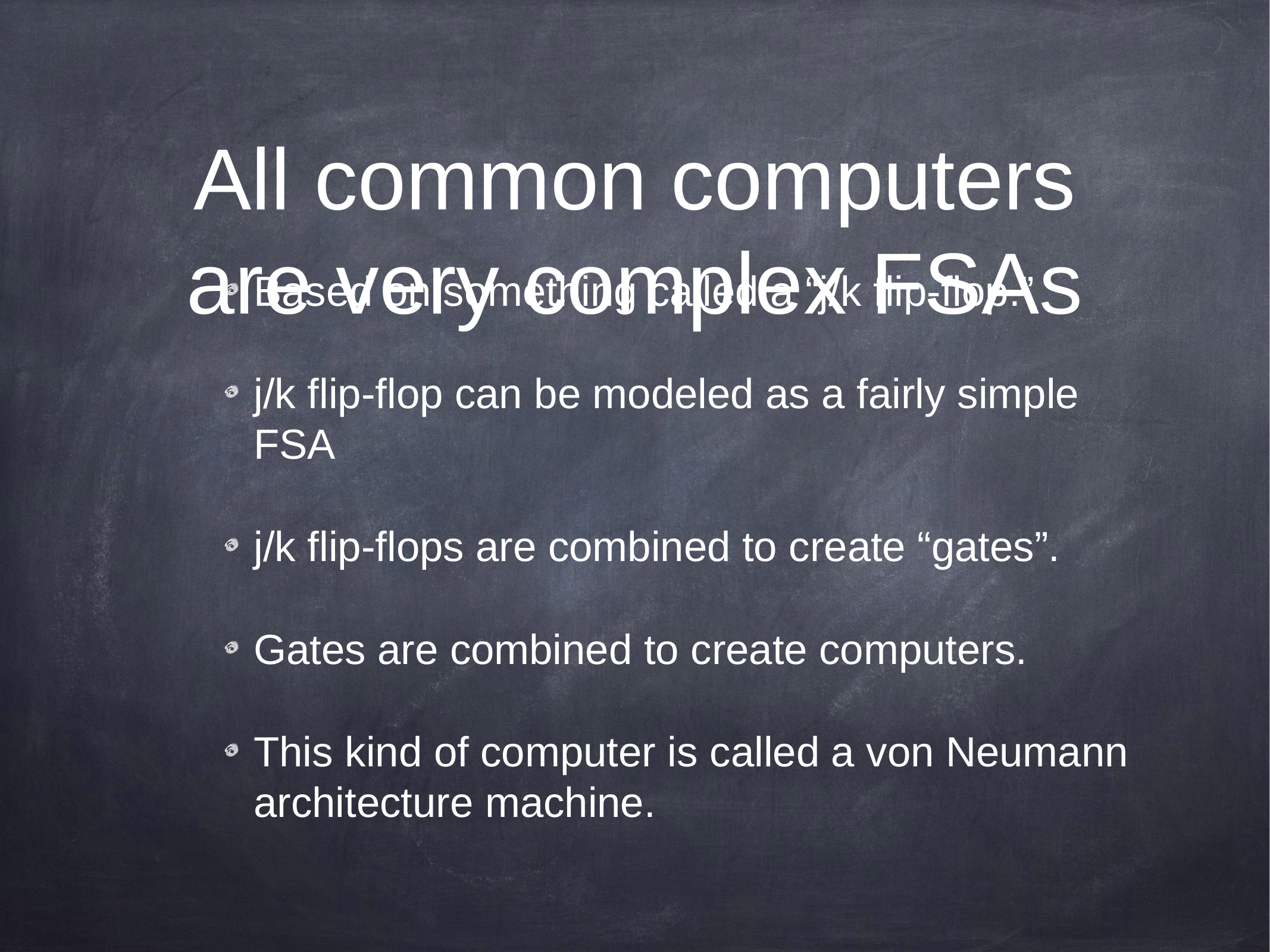

# All common computers are very complex FSAs
Based on something called a “j/k flip-flop.”
j/k flip-flop can be modeled as a fairly simple FSA
j/k flip-flops are combined to create “gates”.
Gates are combined to create computers.
This kind of computer is called a von Neumann architecture machine.